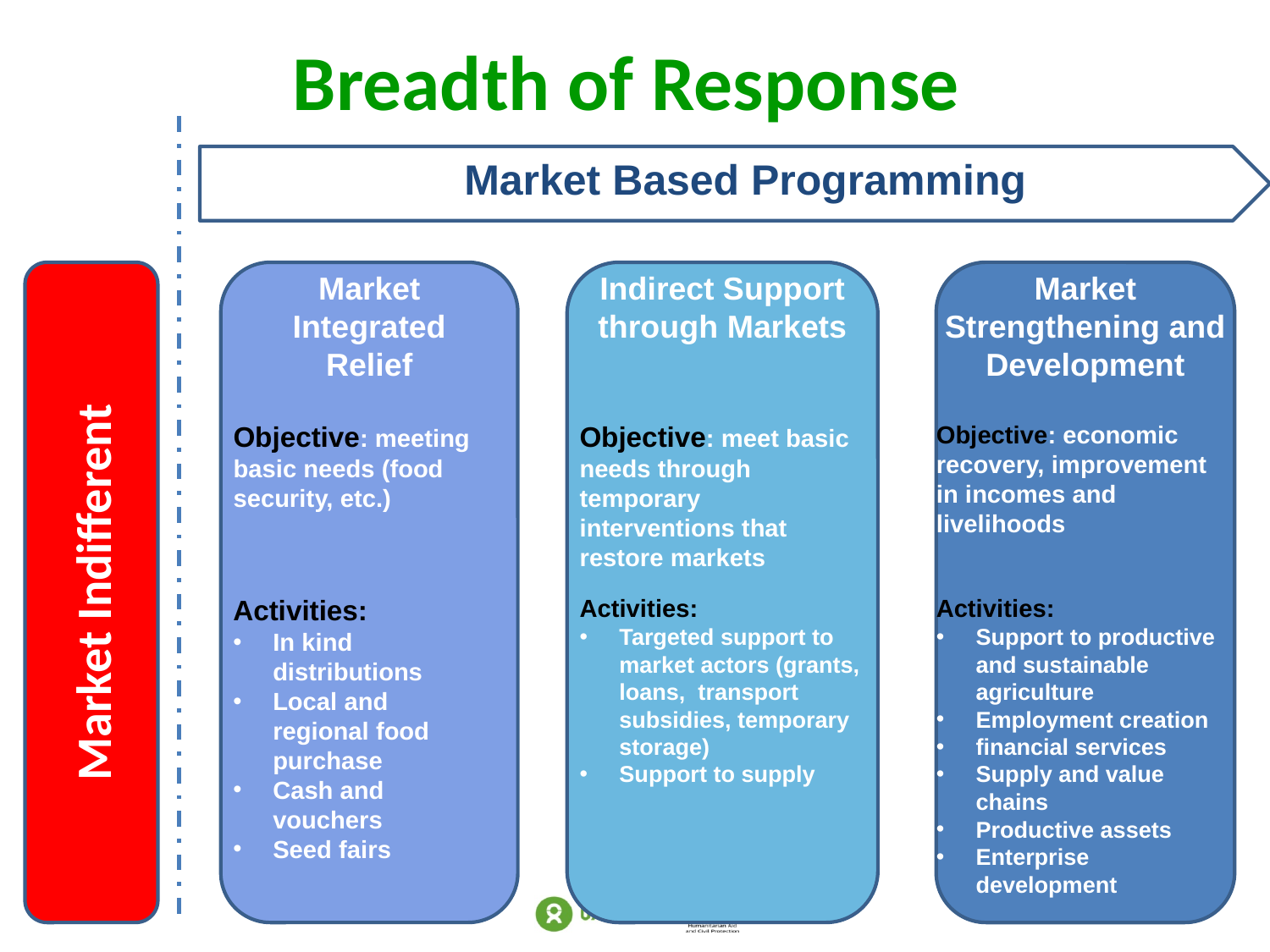

# Breadth of Response

Market Based Programming

Market Indifferent

Market Integrated Relief

Indirect Support through Markets
Market Strengthening and Development

Objective: meeting basic needs (food security, etc.)
Objective: meet basic needs through temporary  interventions that restore markets
Objective: economic recovery, improvement in incomes and livelihoods
Activities:
In kind distributions
Local and regional food  purchase
Cash and vouchers
Seed fairs
Activities:
Targeted support to market actors (grants, loans,  transport subsidies, temporary storage)
Support to supply

Activities:
Support to productive and sustainable agriculture
Employment creation
financial services
Supply and value chains
Productive assets
Enterprise development